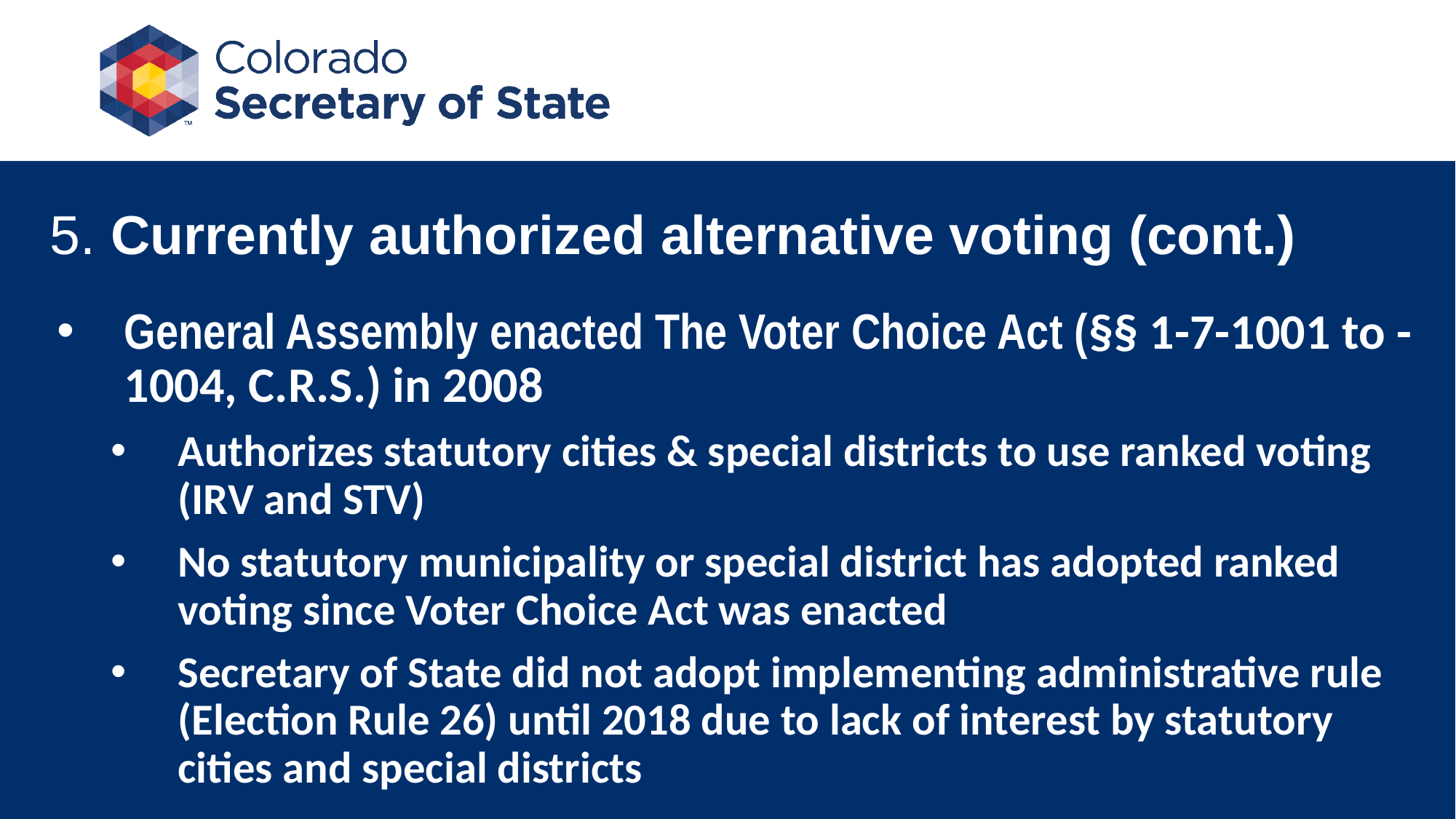

# 5. Currently authorized alternative voting (cont.)
General Assembly enacted The Voter Choice Act (§§ 1-7-1001 to -1004, C.R.S.) in 2008
Authorizes statutory cities & special districts to use ranked voting (IRV and STV)
No statutory municipality or special district has adopted ranked voting since Voter Choice Act was enacted
Secretary of State did not adopt implementing administrative rule (Election Rule 26) until 2018 due to lack of interest by statutory cities and special districts